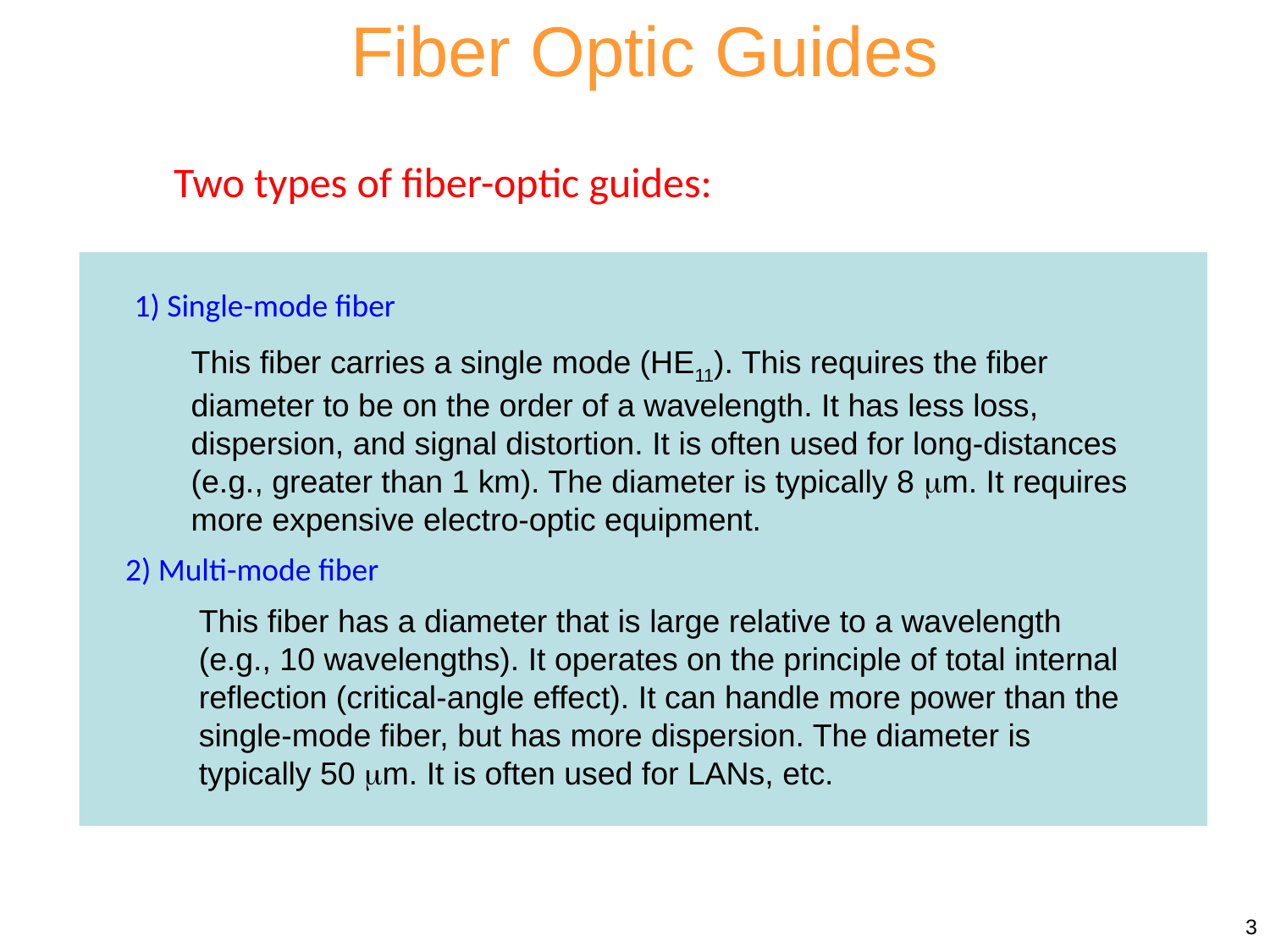

Fiber Optic Guides
Two types of fiber-optic guides:

1) Single-mode fiber
This fiber carries a single mode (HE11). This requires the fiber diameter to be on the order of a wavelength. It has less loss, dispersion, and signal distortion. It is often used for long-distances (e.g., greater than 1 km). The diameter is typically 8 μm. It requires more expensive electro-optic equipment.
2) Multi-mode fiber
This fiber has a diameter that is large relative to a wavelength (e.g., 10 wavelengths). It operates on the principle of total internal reflection (critical-angle effect). It can handle more power than the single-mode fiber, but has more dispersion. The diameter is typically 50 μm. It is often used for LANs, etc.
3